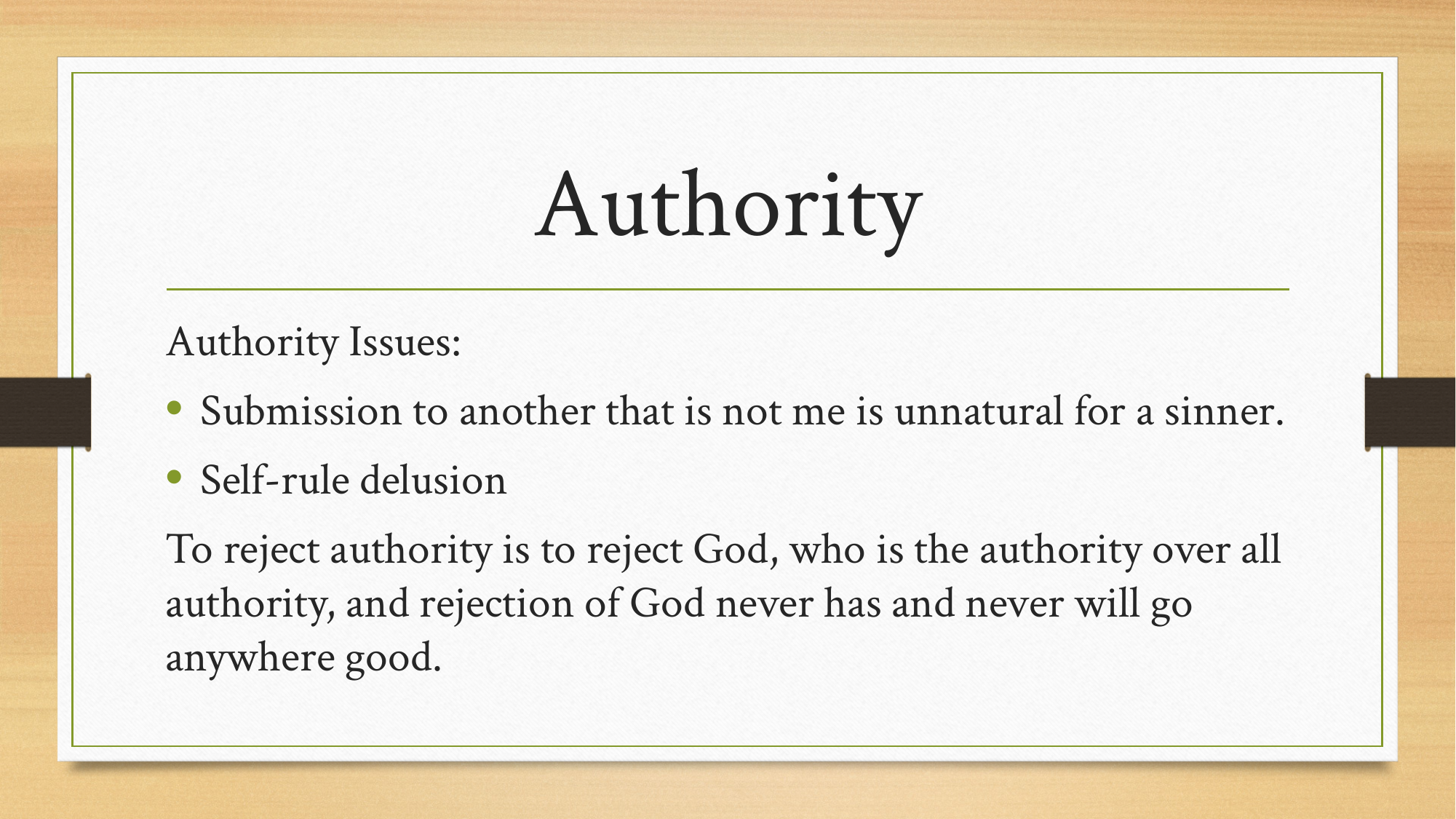

# Authority
Authority Issues:
Submission to another that is not me is unnatural for a sinner.
Self-rule delusion
To reject authority is to reject God, who is the authority over all authority, and rejection of God never has and never will go anywhere good.